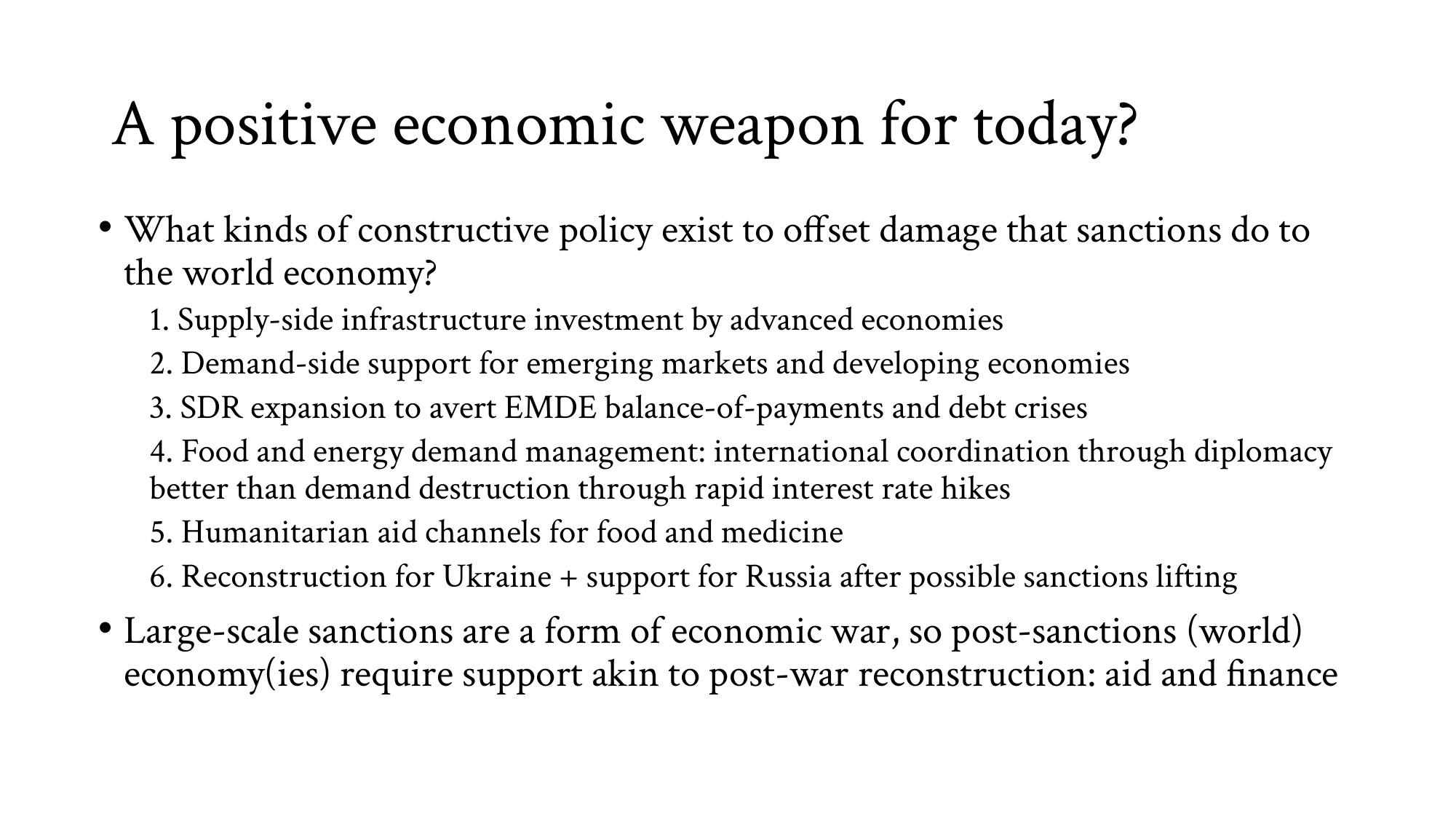

# A positive economic weapon for today?
What kinds of constructive policy exist to offset damage that sanctions do to the world economy?
1. Supply-side infrastructure investment by advanced economies
2. Demand-side support for emerging markets and developing economies
3. SDR expansion to avert EMDE balance-of-payments and debt crises
4. Food and energy demand management: international coordination through diplomacy better than demand destruction through rapid interest rate hikes
5. Humanitarian aid channels for food and medicine
6. Reconstruction for Ukraine + support for Russia after possible sanctions lifting
Large-scale sanctions are a form of economic war, so post-sanctions (world) economy(ies) require support akin to post-war reconstruction: aid and finance